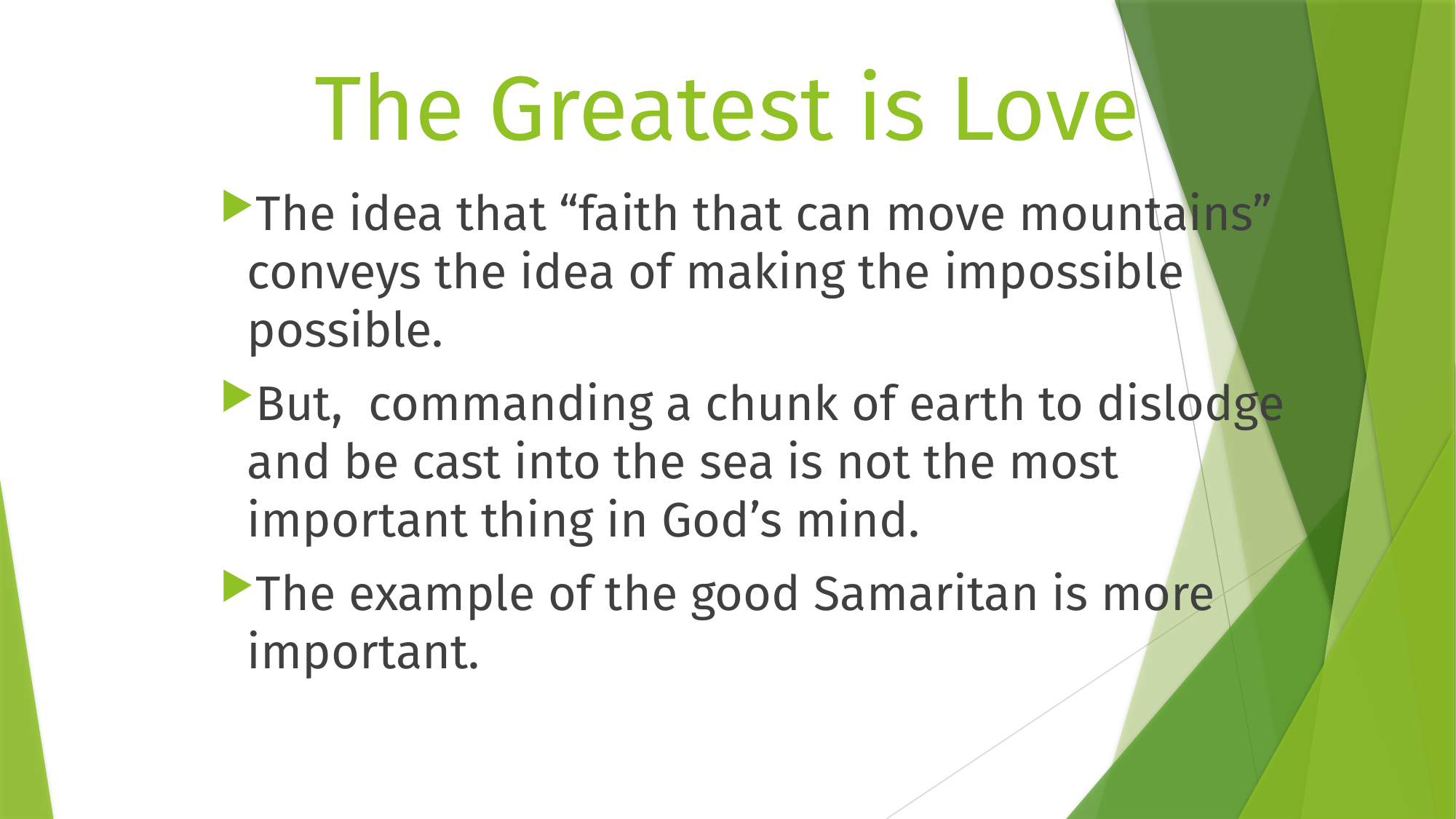

# The Greatest is Love
The idea that “faith that can move mountains” conveys the idea of making the impossible possible.
But,  commanding a chunk of earth to dislodge and be cast into the sea is not the most important thing in God’s mind.
The example of the good Samaritan is more important.